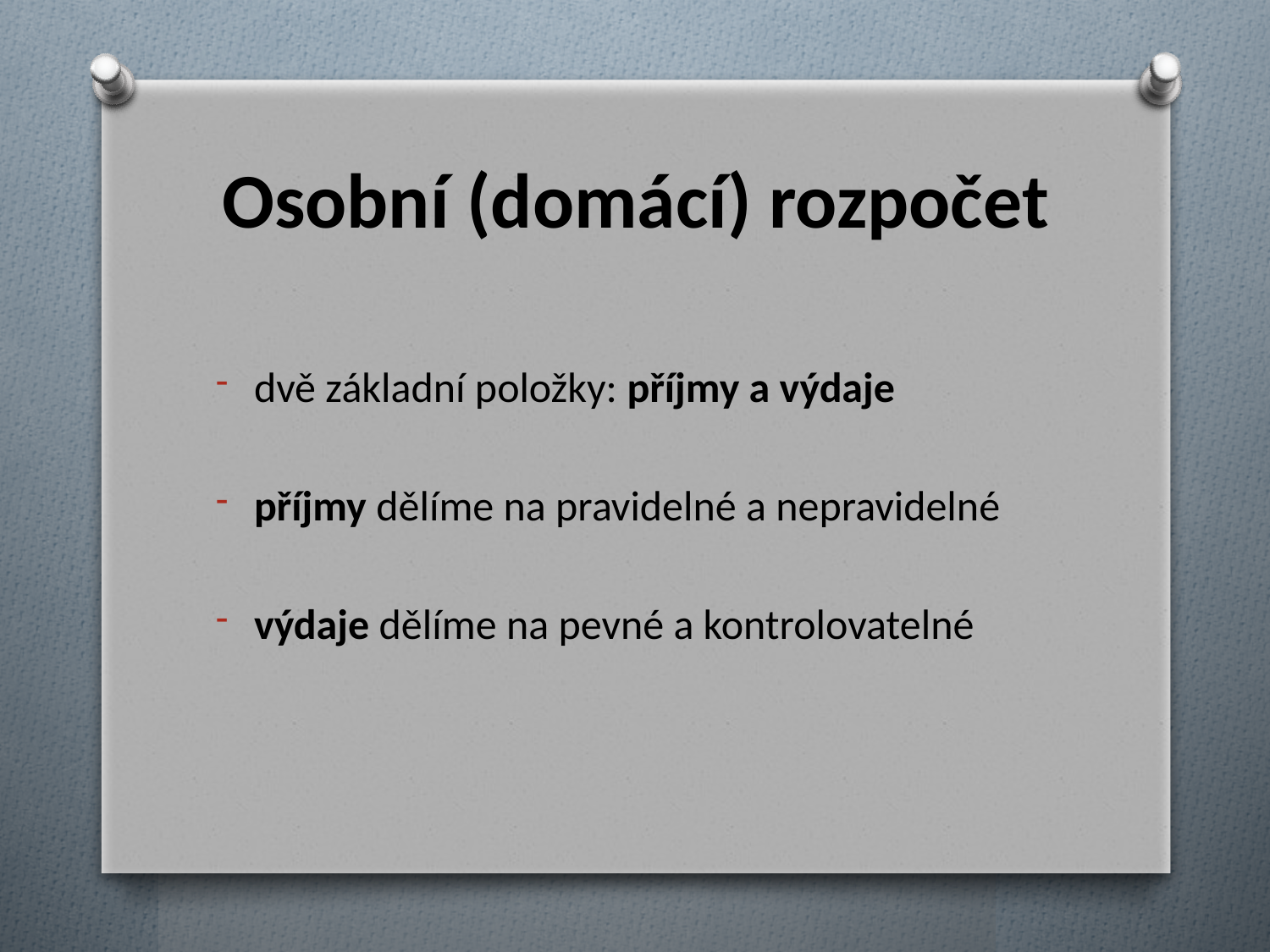

# Osobní (domácí) rozpočet

dvě základní položky: příjmy a výdaje

příjmy dělíme na pravidelné a nepravidelné

výdaje dělíme na pevné a kontrolovatelné